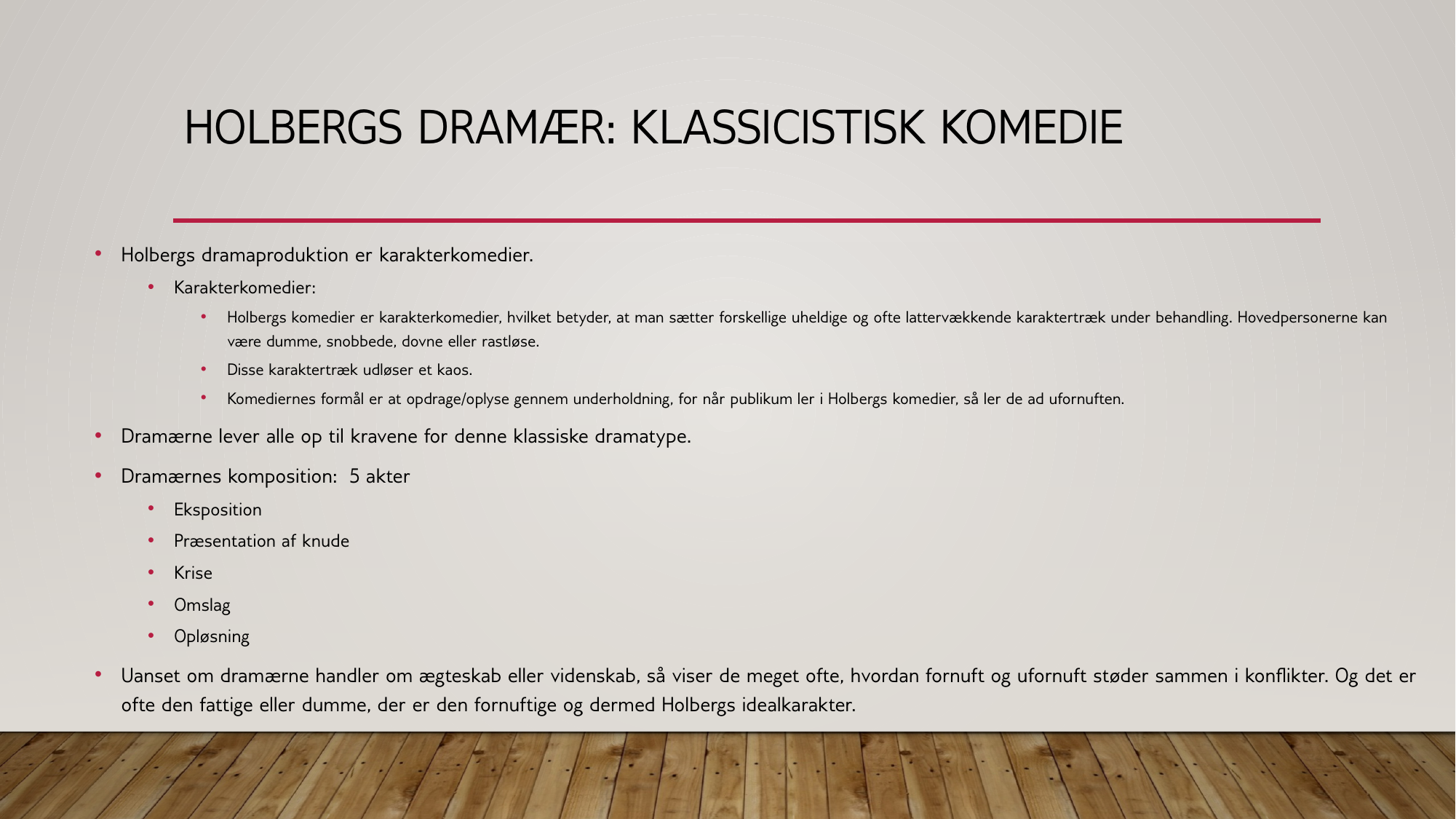

# Holbergs dramaer: klassicistisk komedie
Holbergs dramaproduktion er karakterkomedier.
Karakterkomedier:
Holbergs komedier er karakterkomedier, hvilket betyder, at man sætter forskellige uheldige og ofte lattervækkende karaktertræk under behandling. Hovedpersonerne kan være dumme, snobbede, dovne eller rastløse.
Disse karaktertræk udløser et kaos.
Komediernes formål er at opdrage/oplyse gennem underholdning, for når publikum ler i Holbergs komedier, så ler de ad ufornuften.
Dramaerne lever alle op til kravene for denne klassiske dramatype.
Dramaernes komposition:  5 akter
Eksposition
Præsentation af knude
Krise
Omslag
Opløsning
Uanset om dramaerne handler om ægteskab eller videnskab, så viser de meget ofte, hvordan fornuft og ufornuft støder sammen i konflikter. Og det er ofte den fattige eller dumme, der er den fornuftige og dermed Holbergs idealkarakter.